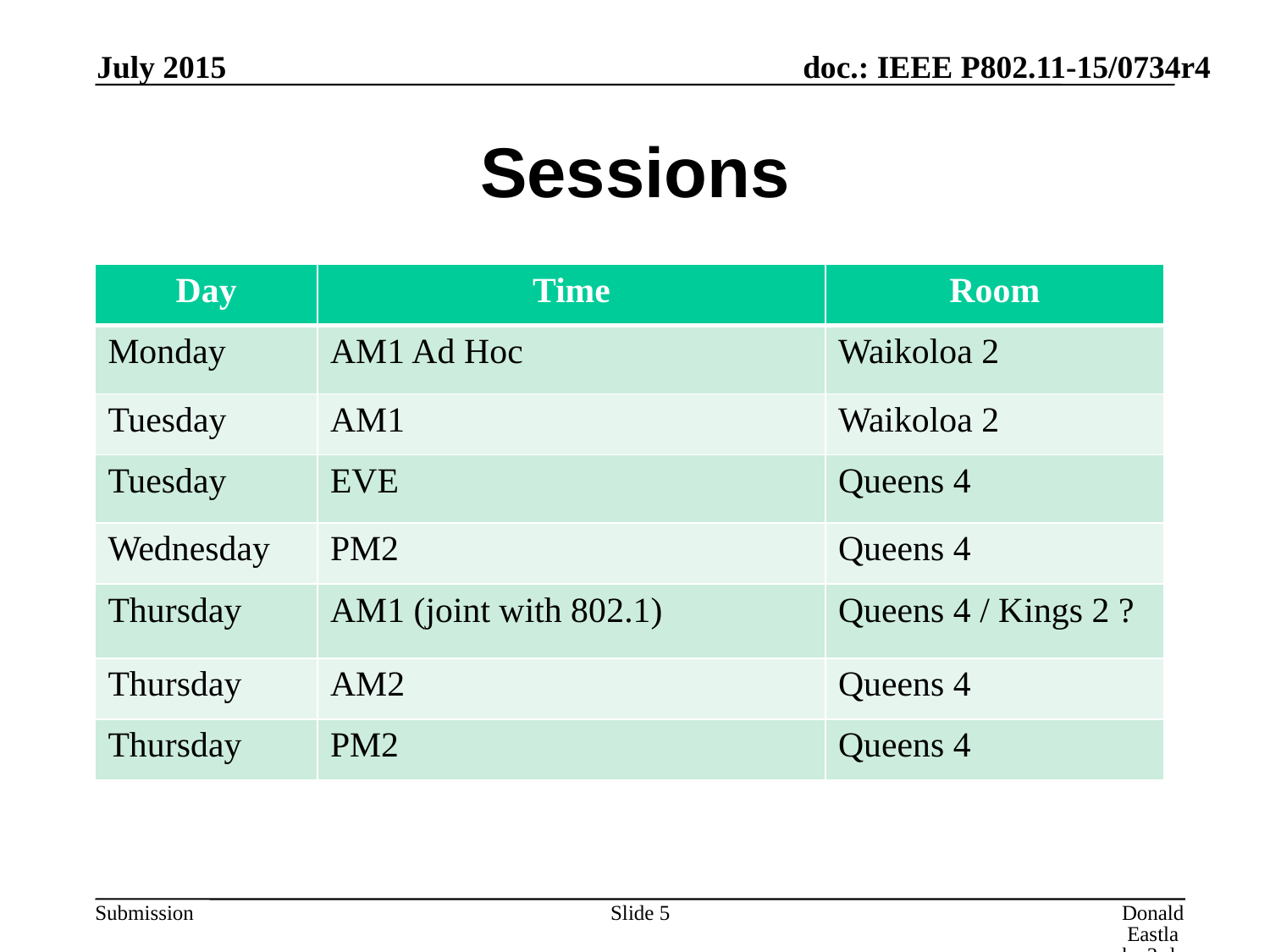

July 2015
# Sessions
| Day | Time | Room |
| --- | --- | --- |
| Monday | AM1 Ad Hoc | Waikoloa 2 |
| Tuesday | AM1 | Waikoloa 2 |
| Tuesday | EVE | Queens 4 |
| Wednesday | PM2 | Queens 4 |
| Thursday | AM1 (joint with 802.1) | Queens 4 / Kings 2 ? |
| Thursday | AM2 | Queens 4 |
| Thursday | PM2 | Queens 4 |
Slide 5
Donald Eastlake 3rd, Huawei Technologies